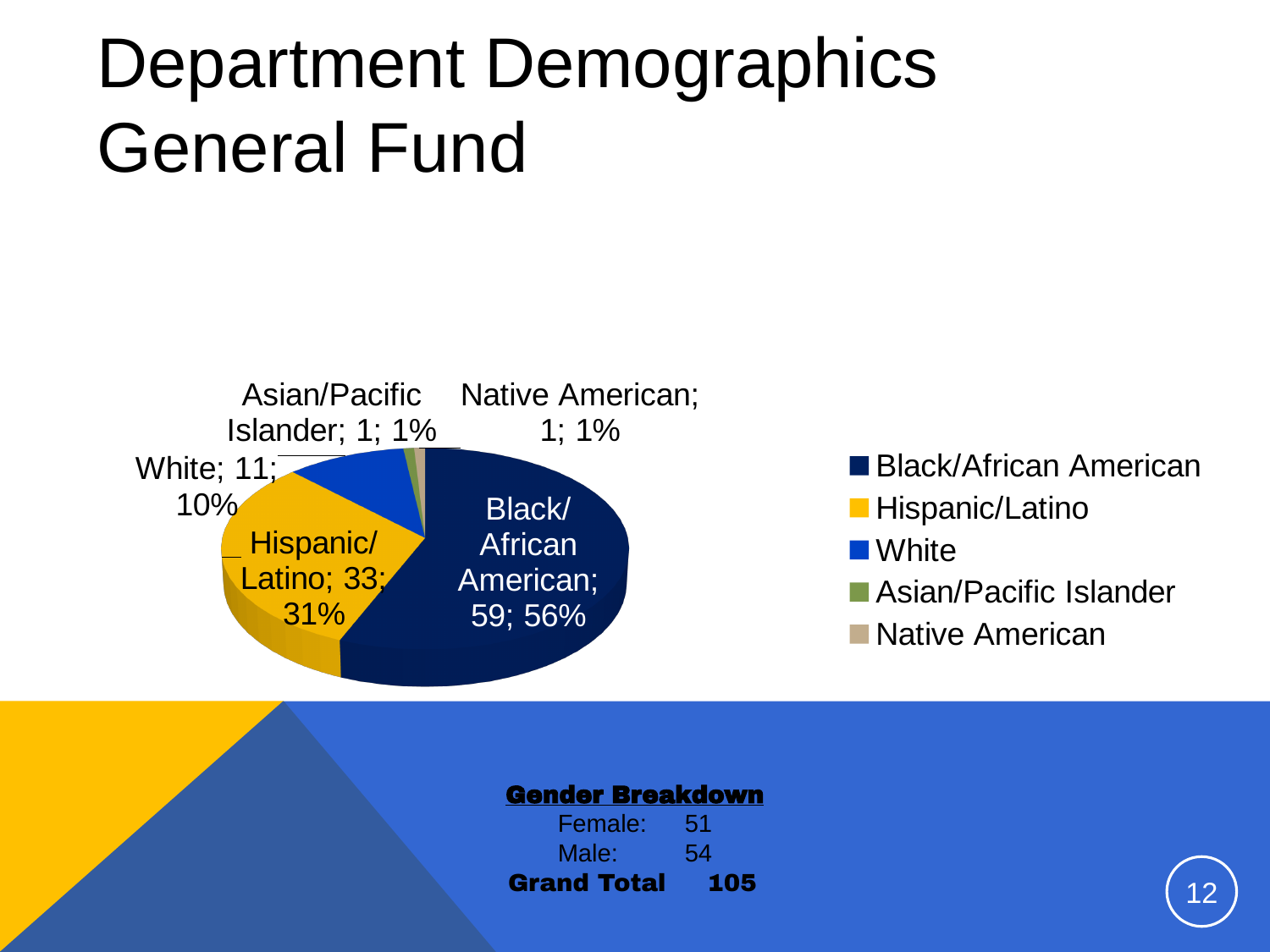

Department Demographics
General Fund

[unsupported chart]

Gender Breakdown
Female:	51
Male:	54
Grand Total     105
12